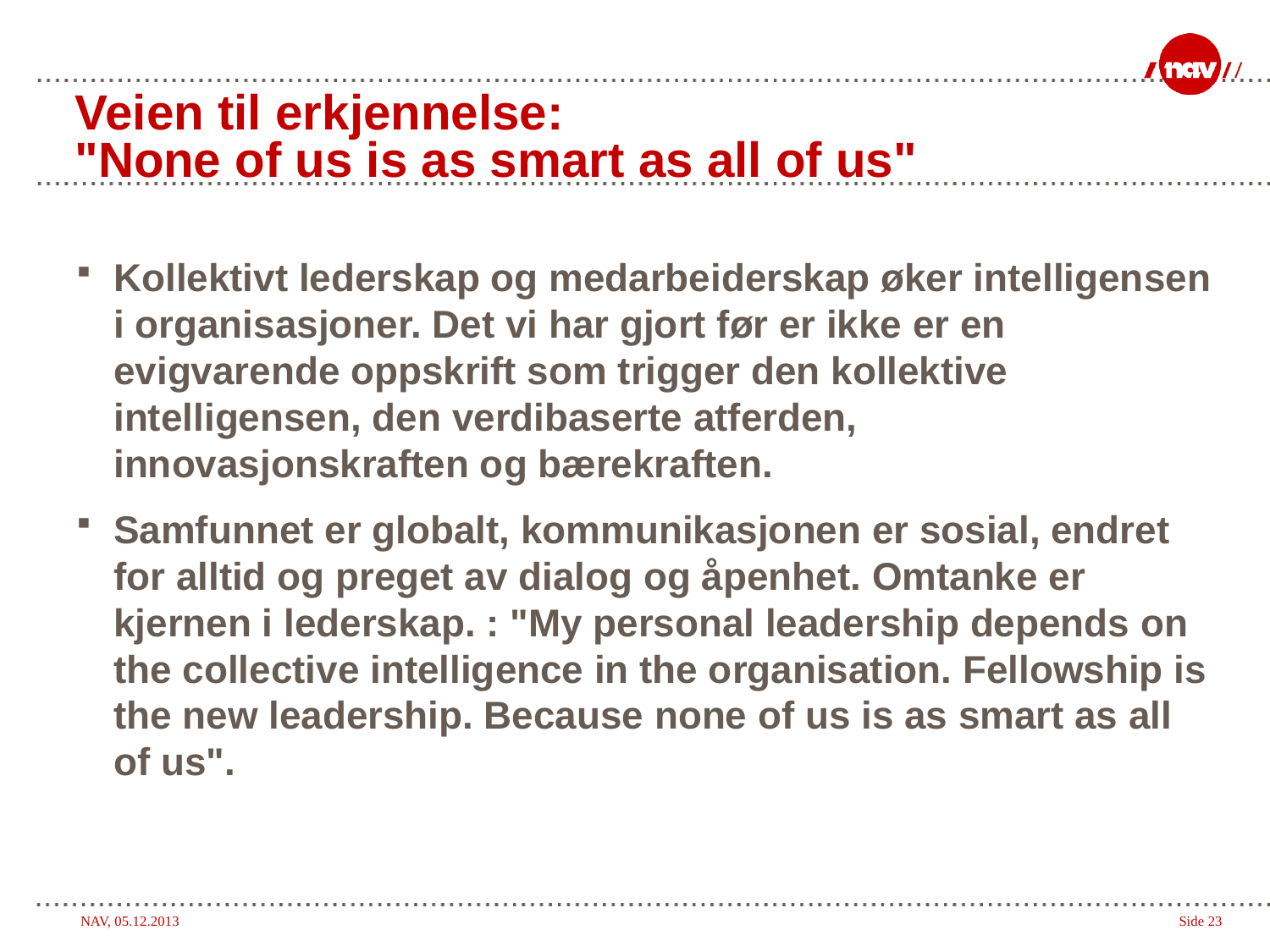

# Veien til erkjennelse: "None of us is as smart as all of us"
Kollektivt lederskap og medarbeiderskap øker intelligensen i organisasjoner. Det vi har gjort før er ikke er en evigvarende oppskrift som trigger den kollektive intelligensen, den verdibaserte atferden, innovasjonskraften og bærekraften.
Samfunnet er globalt, kommunikasjonen er sosial, endret for alltid og preget av dialog og åpenhet. Omtanke er kjernen i lederskap. : "My personal leadership depends on the collective intelligence in the organisation. Fellowship is the new leadership. Because none of us is as smart as all of us".